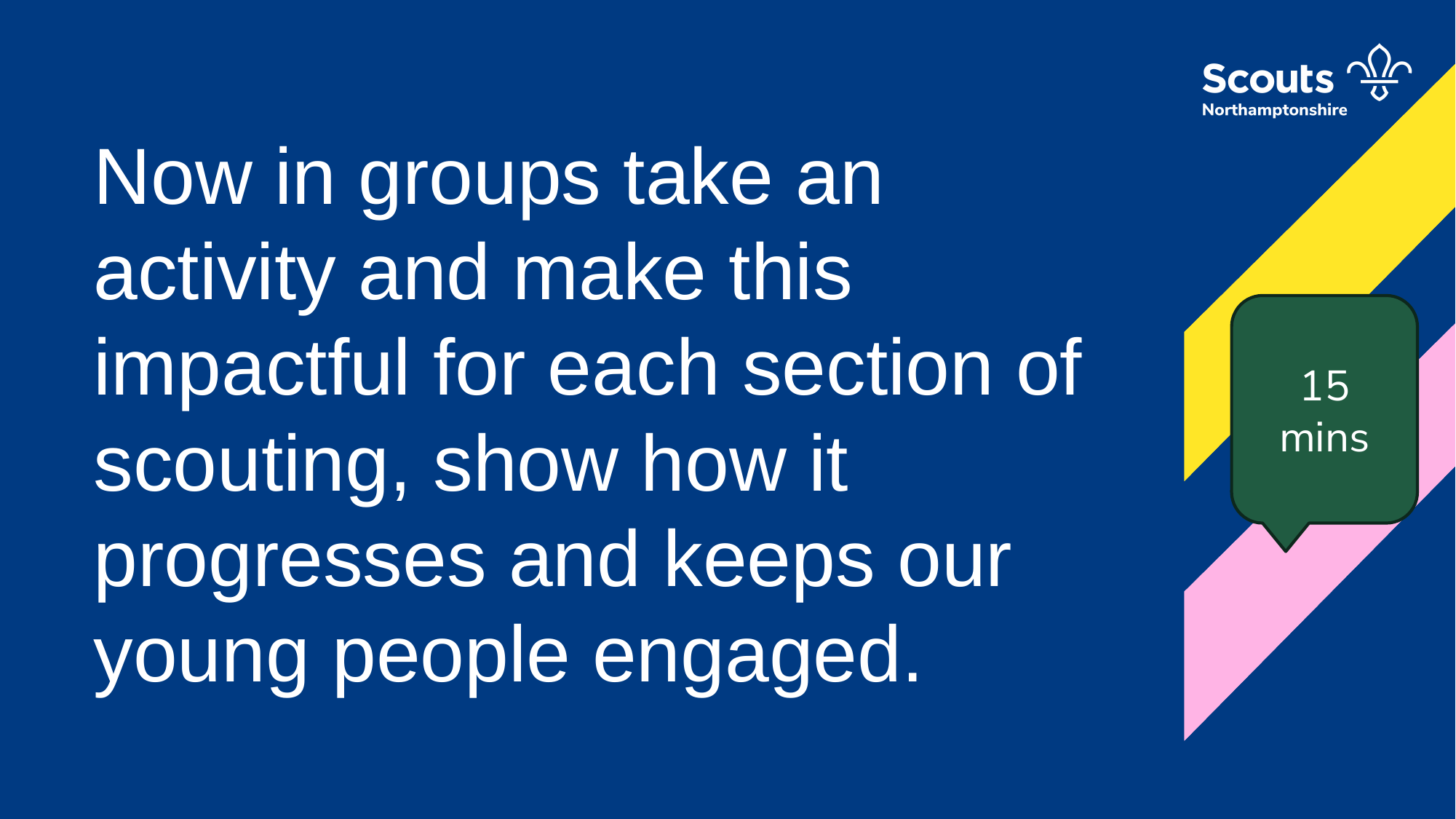

Now in groups take an activity and make this impactful for each section of scouting, show how it progresses and keeps our young people engaged.
15 mins